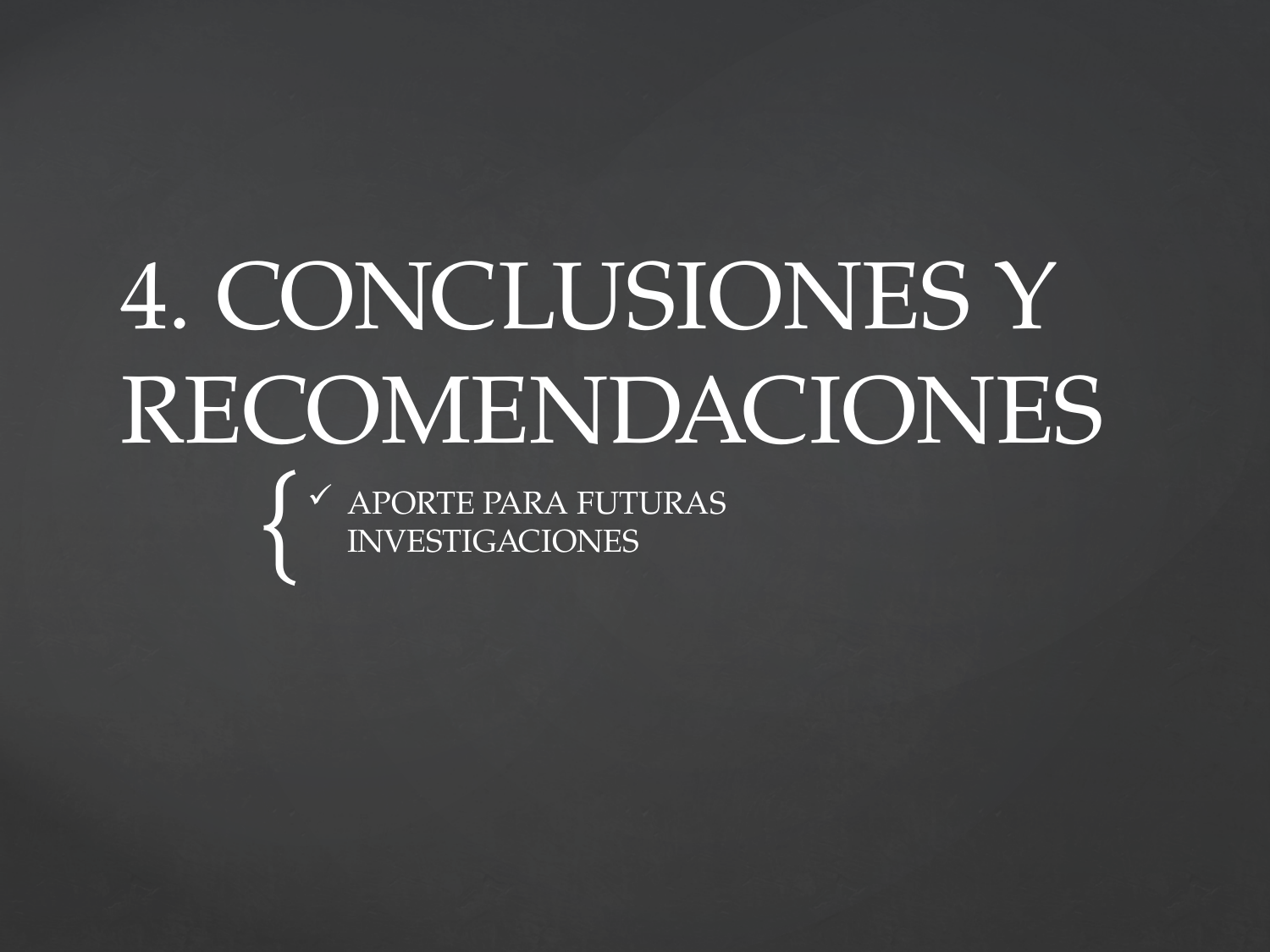

# 4. CONCLUSIONES Y RECOMENDACIONES
APORTE PARA FUTURAS INVESTIGACIONES